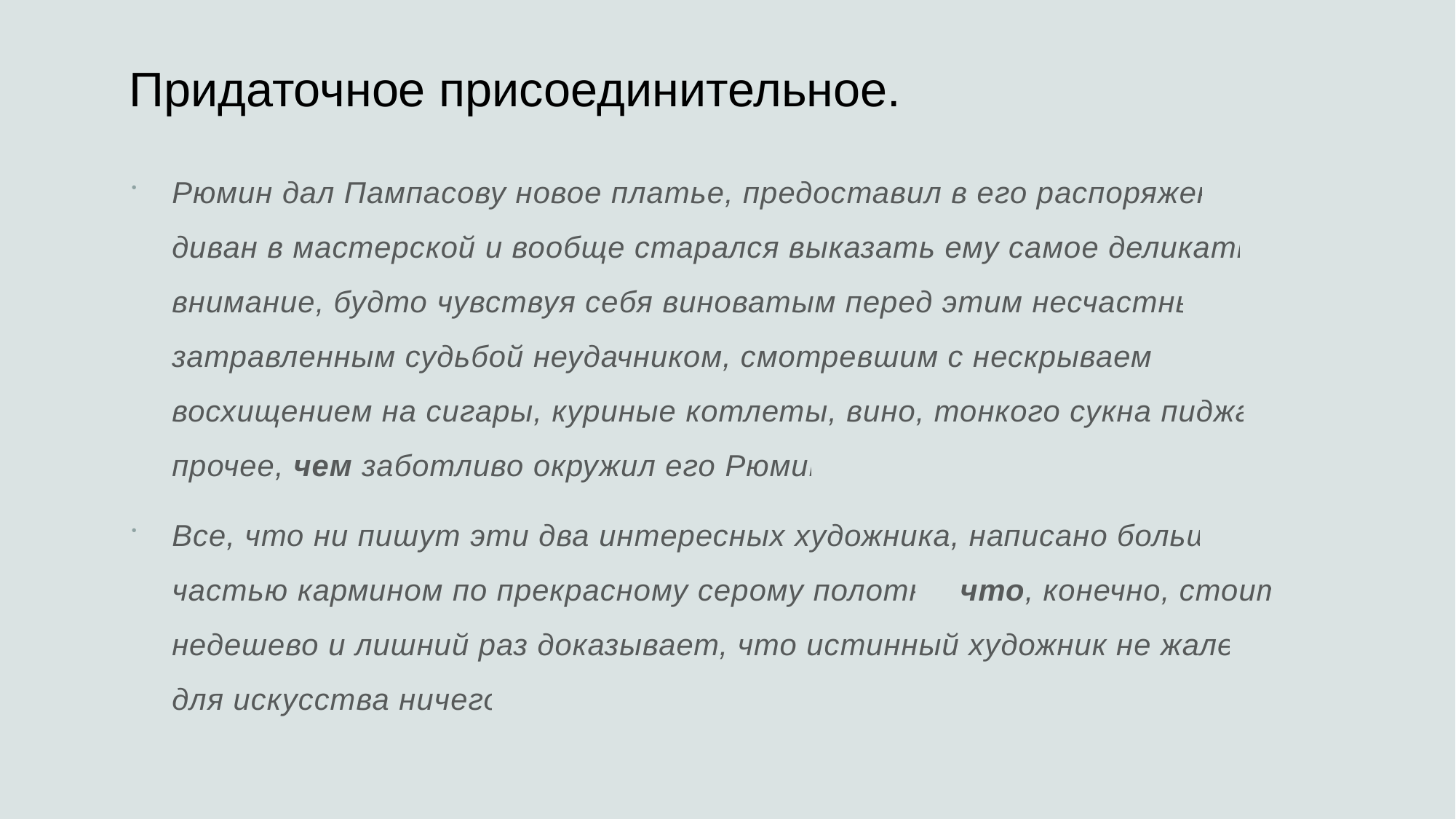

# Придаточное присоединительное.
Рюмин дал Пампасову новое платье, предоставил в его распоряжение диван в мастерской и вообще старался выказать ему самое деликатное внимание, будто чувствуя себя виноватым перед этим несчастным, затравленным судьбой неудачником, смотревшим с нескрываемым восхищением на сигары, куриные котлеты, вино, тонкого сукна пиджак и прочее, чем заботливо окружил его Рюмин.
Все, что ни пишут эти два интересных художника, написано большей частью кармином по прекрасному серому полотну, что, конечно, стоит недешево и лишний раз доказывает, что истинный художник не жалеет для искусства ничего.